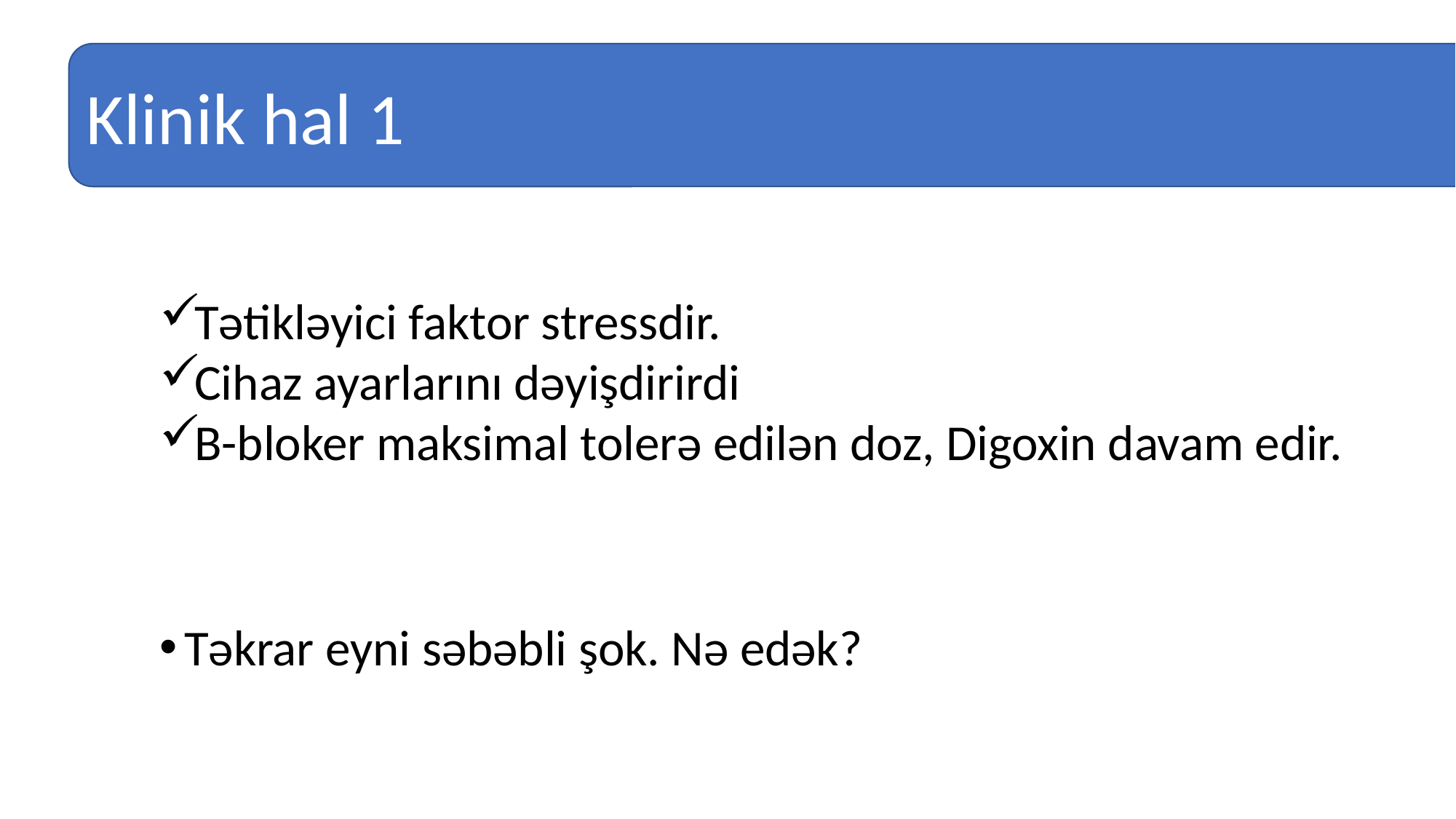

Klinik hal 1
#

Tətikləyici faktor stressdir.
Cihaz ayarlarını dəyişdirirdi
B-bloker maksimal tolerə edilən doz, Digoxin davam edir.

Təkrar eyni səbəbli şok. Nə edək?